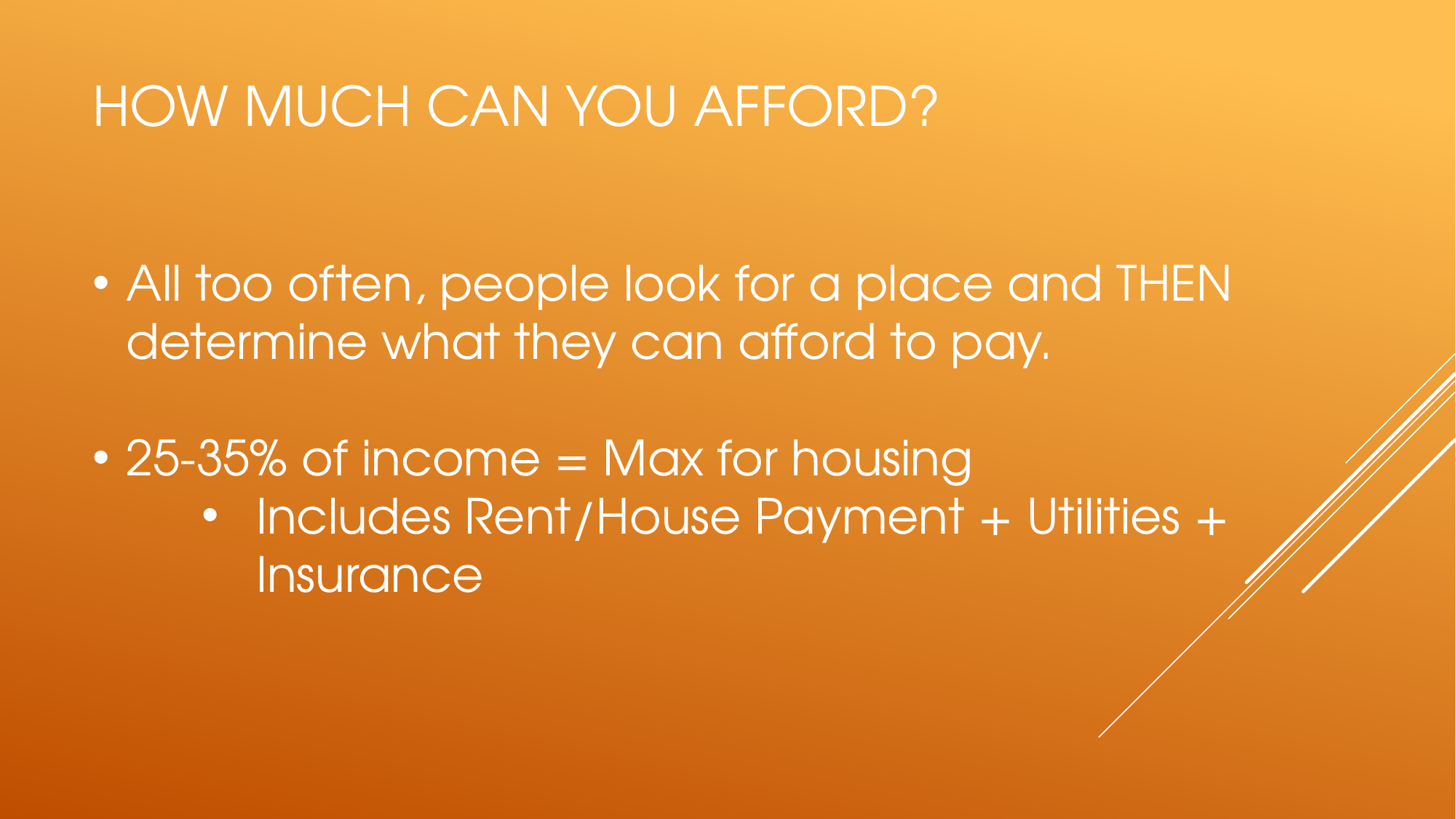

# How much can you afford?
All too often, people look for a place and THEN determine what they can afford to pay.

25-35% of income = Max for housing
Includes Rent/House Payment + Utilities + Insurance